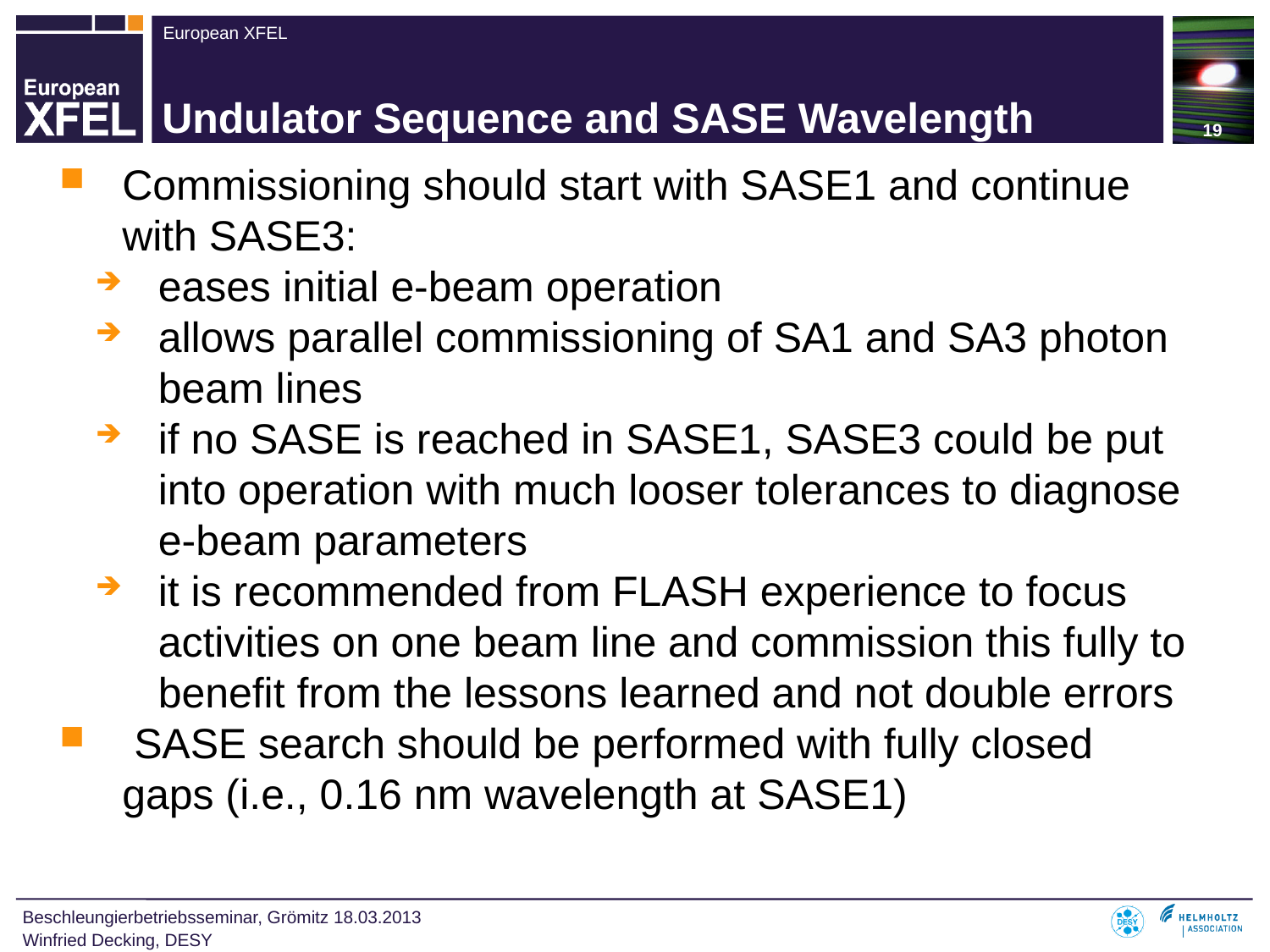

19
# Undulator Sequence and SASE Wavelength
Commissioning should start with SASE1 and continue with SASE3:
eases initial e-beam operation
allows parallel commissioning of SA1 and SA3 photon beam lines
if no SASE is reached in SASE1, SASE3 could be put into operation with much looser tolerances to diagnose e-beam parameters
it is recommended from FLASH experience to focus activities on one beam line and commission this fully to benefit from the lessons learned and not double errors
 SASE search should be performed with fully closed gaps (i.e., 0.16 nm wavelength at SASE1)